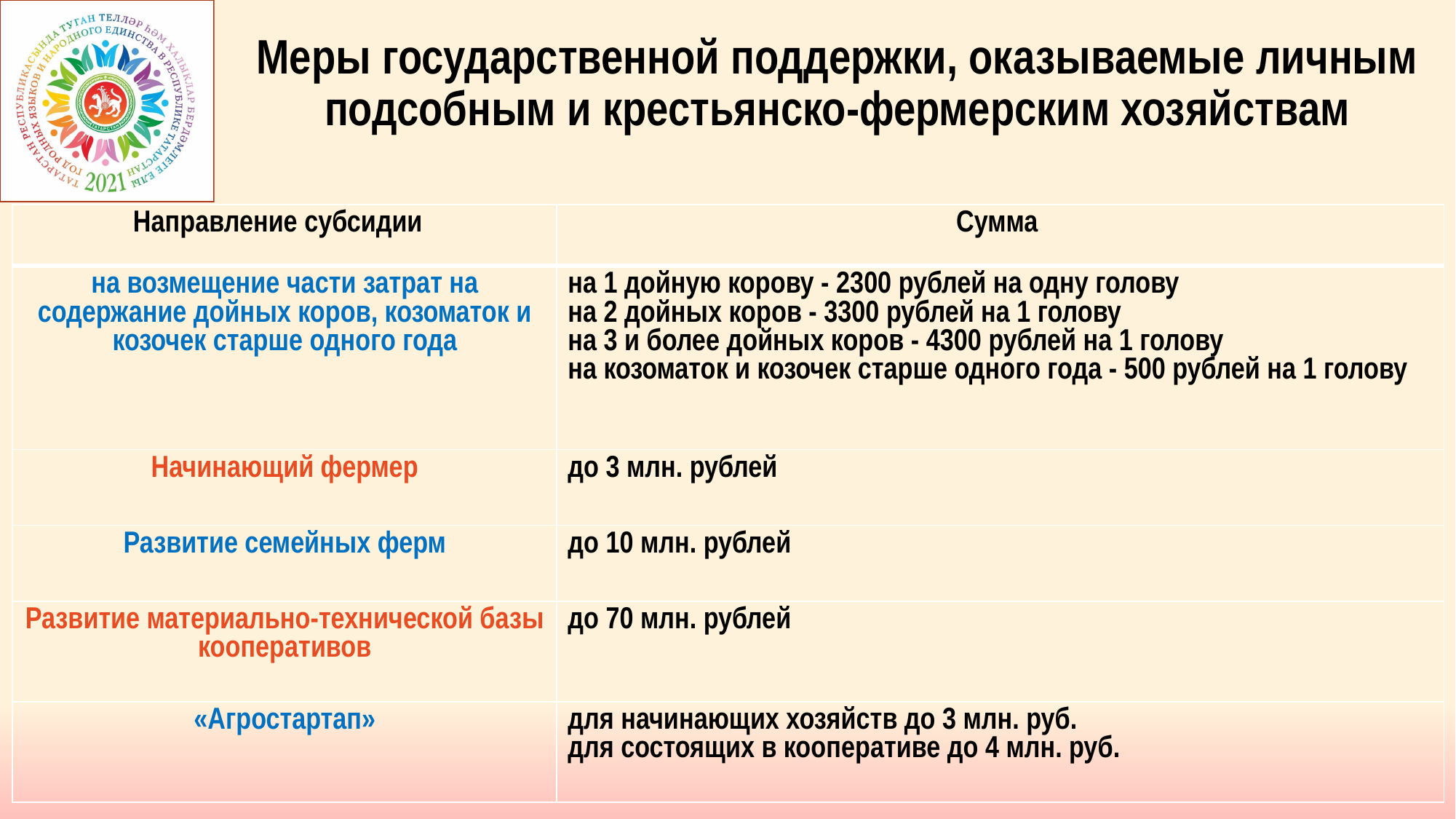

# Меры государственной поддержки, оказываемые личным подсобным и крестьянско-фермерским хозяйствам
| Направление субсидии | Сумма |
| --- | --- |
| на возмещение части затрат на содержание дойных коров, козоматок и козочек старше одного года | на 1 дойную корову - 2300 рублей на одну голову на 2 дойных коров - 3300 рублей на 1 голову на 3 и более дойных коров - 4300 рублей на 1 голову на козоматок и козочек старше одного года - 500 рублей на 1 голову |
| Начинающий фермер | до 3 млн. рублей |
| Развитие семейных ферм | до 10 млн. рублей |
| Развитие материально-технической базы кооперативов | до 70 млн. рублей |
| «Агростартап» | для начинающих хозяйств до 3 млн. руб. для состоящих в кооперативе до 4 млн. руб. |